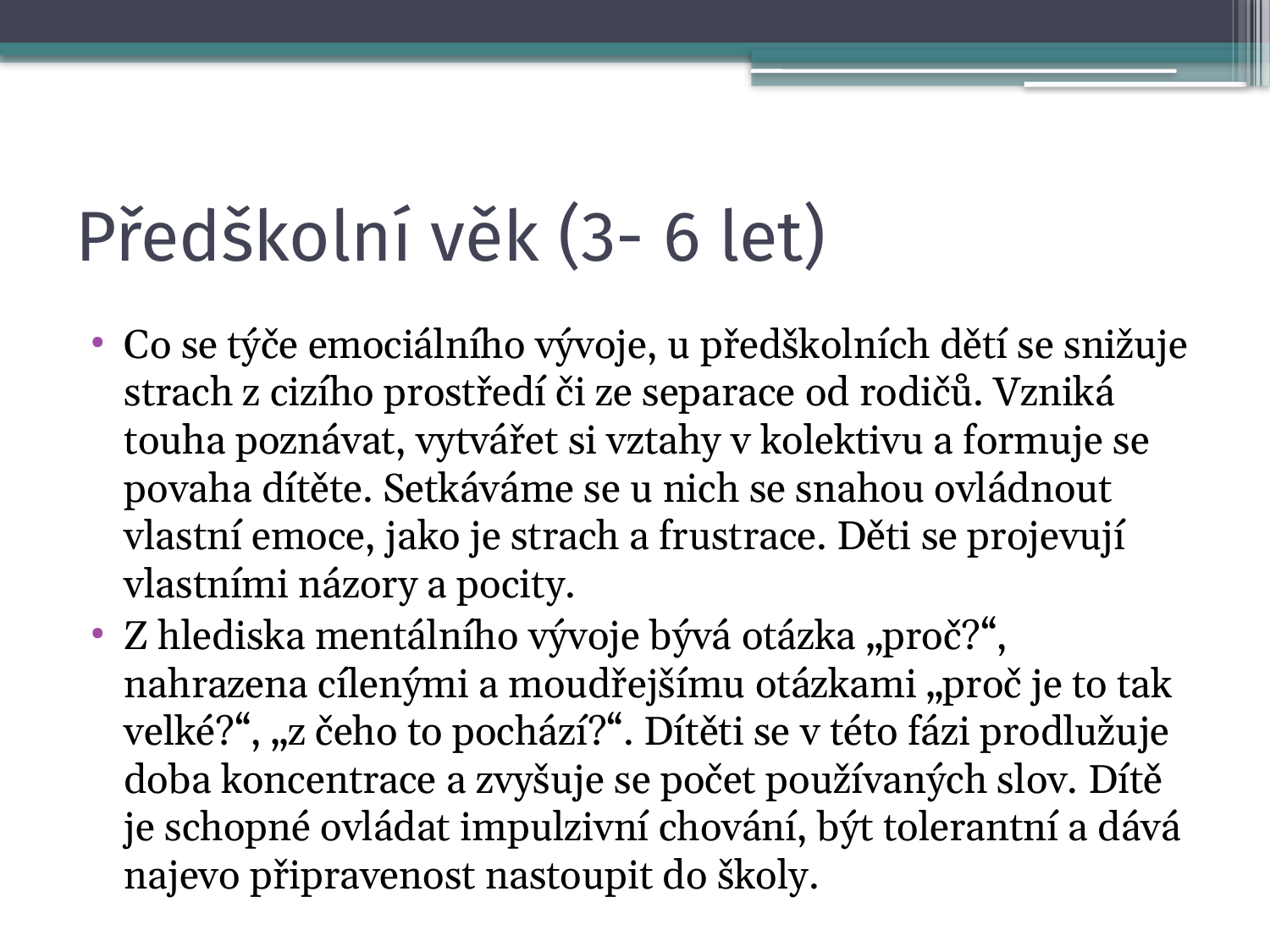

# Předškolní věk (3- 6 let)
Co se týče emociálního vývoje, u předškolních dětí se snižuje strach z cizího prostředí či ze separace od rodičů. Vzniká touha poznávat, vytvářet si vztahy v kolektivu a formuje se povaha dítěte. Setkáváme se u nich se snahou ovládnout vlastní emoce, jako je strach a frustrace. Děti se projevují vlastními názory a pocity.
Z hlediska mentálního vývoje bývá otázka „proč?“, nahrazena cílenými a moudřejšímu otázkami „proč je to tak velké?“, „z čeho to pochází?“. Dítěti se v této fázi prodlužuje doba koncentrace a zvyšuje se počet používaných slov. Dítě je schopné ovládat impulzivní chování, být tolerantní a dává najevo připravenost nastoupit do školy.